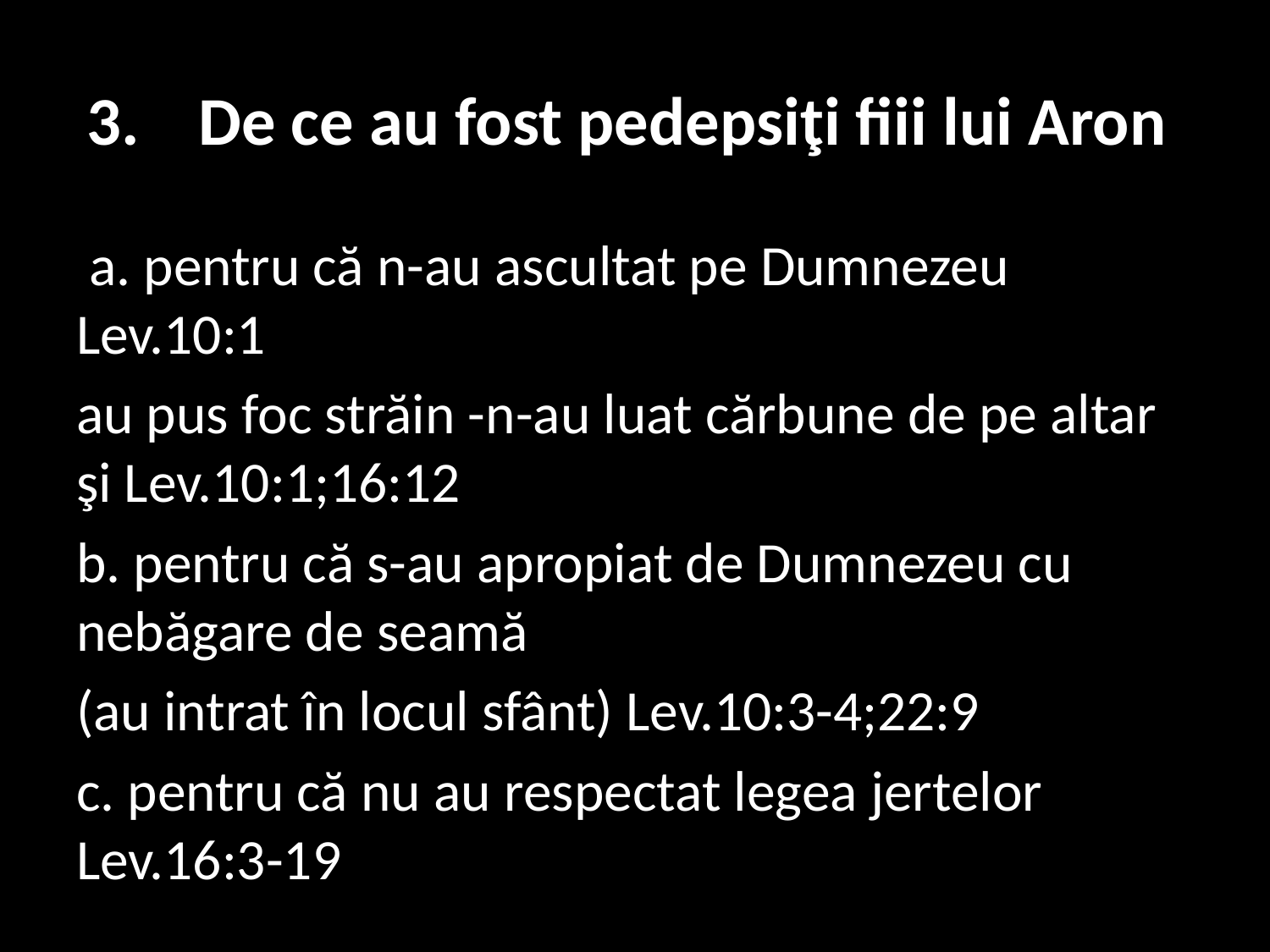

# 3.	De ce au fost pedepsiţi fiii lui Aron
 a. pentru că n-au ascultat pe Dumnezeu  Lev.10:1
au pus foc străin -n-au luat cărbune de pe altar şi Lev.10:1;16:12
b. pentru că s-au apropiat de Dumnezeu cu nebăgare de seamă
(au intrat în locul sfânt) Lev.10:3-4;22:9
c. pentru că nu au respectat legea jertelor Lev.16:3-19